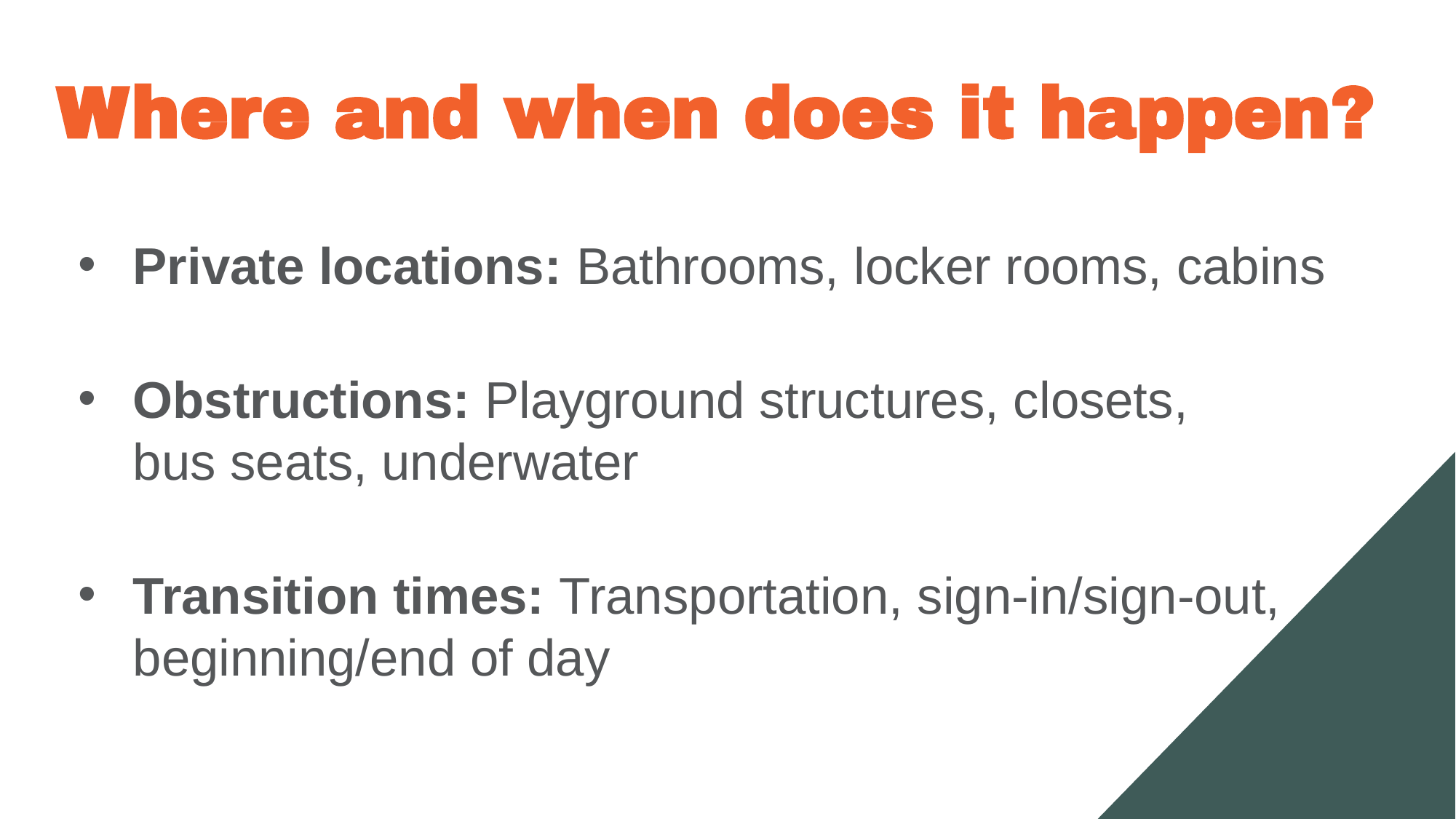

# Where and when does it happen?
Private locations: Bathrooms, locker rooms, cabins
Obstructions: Playground structures, closets,
bus seats, underwater
Transition times: Transportation, sign-in/sign-out,
beginning/end of day